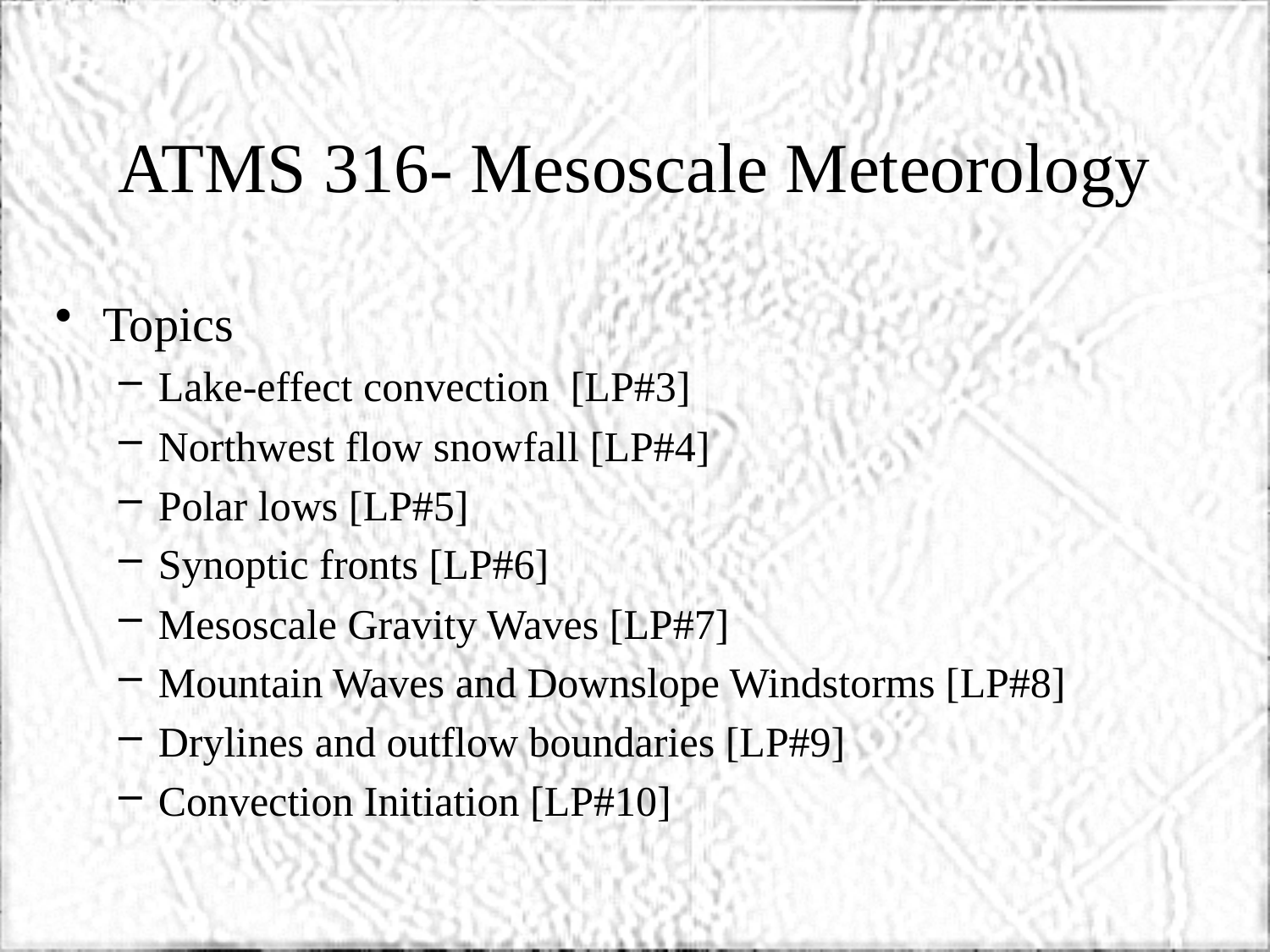

# ATMS 316- Mesoscale Meteorology
Topics
Lake-effect convection  [LP#3]
Northwest flow snowfall [LP#4]
Polar lows [LP#5]
Synoptic fronts [LP#6]
Mesoscale Gravity Waves [LP#7]
Mountain Waves and Downslope Windstorms [LP#8]
Drylines and outflow boundaries [LP#9]
Convection Initiation [LP#10]